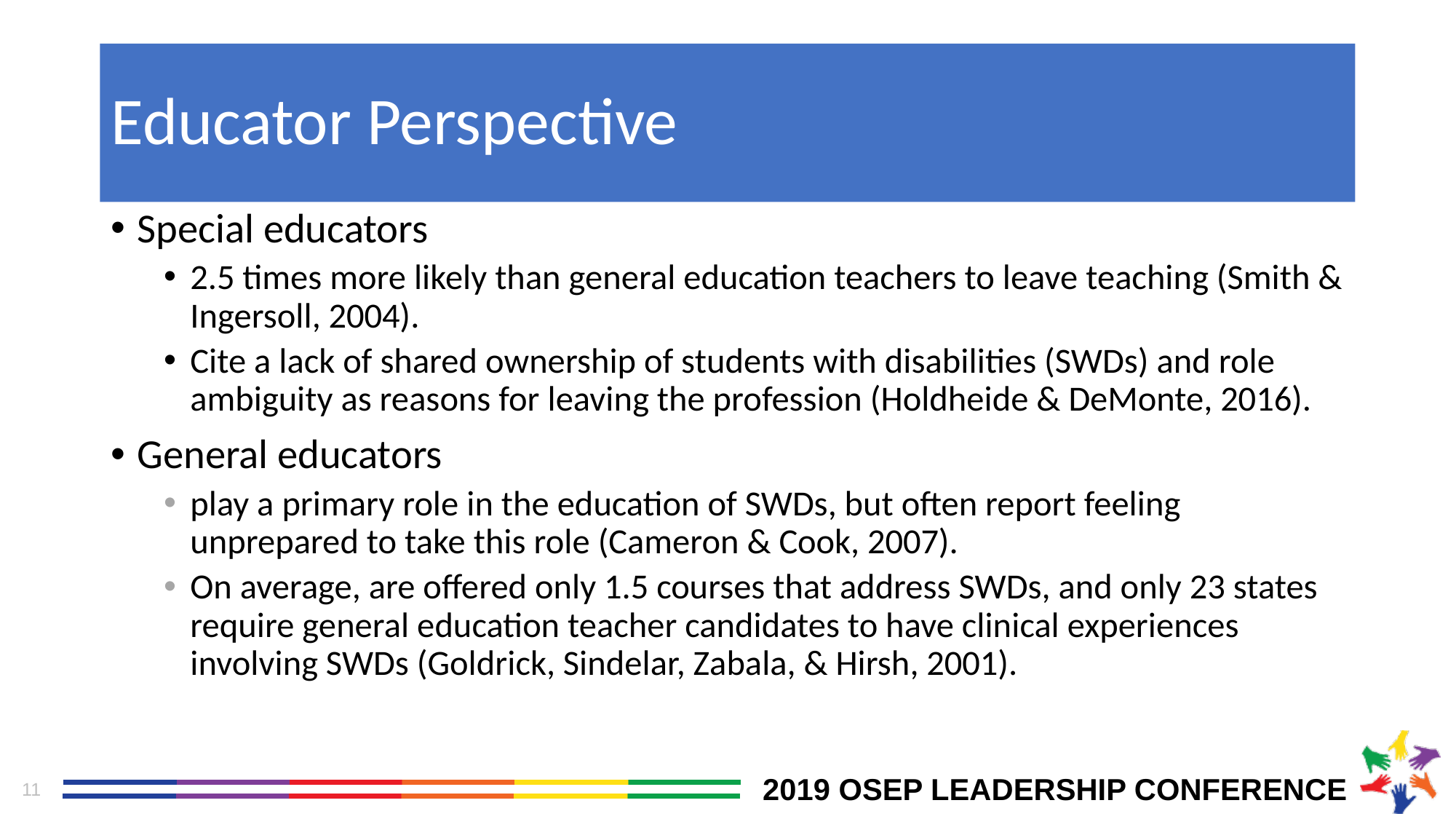

# Educator Perspective
Special educators
2.5 times more likely than general education teachers to leave teaching (Smith & Ingersoll, 2004).
Cite a lack of shared ownership of students with disabilities (SWDs) and role ambiguity as reasons for leaving the profession (Holdheide & DeMonte, 2016).
General educators
play a primary role in the education of SWDs, but often report feeling unprepared to take this role (Cameron & Cook, 2007).
On average, are offered only 1.5 courses that address SWDs, and only 23 states require general education teacher candidates to have clinical experiences involving SWDs (Goldrick, Sindelar, Zabala, & Hirsh, 2001).

11